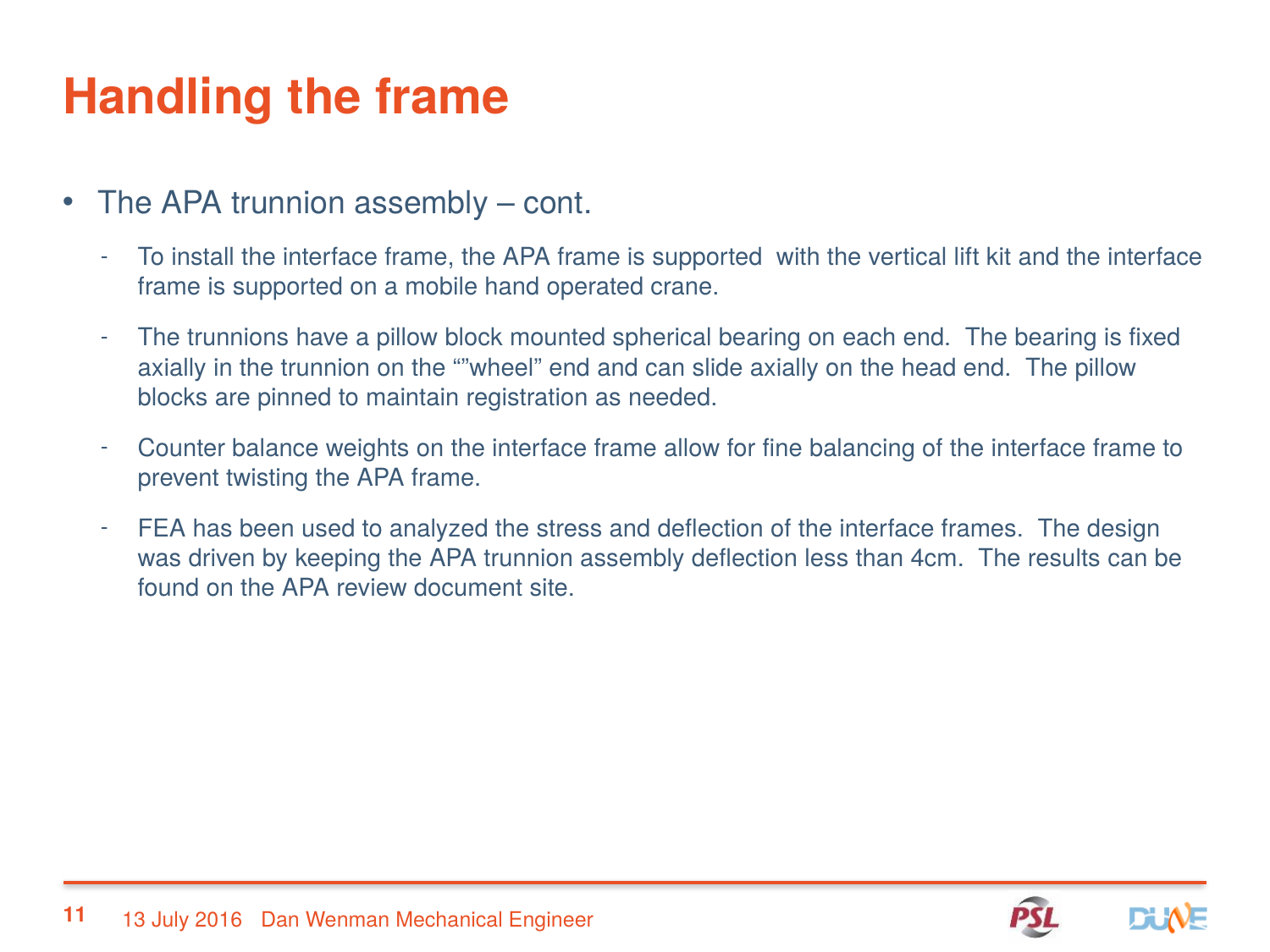

# Handling the frame
The APA trunnion assembly – cont.
To install the interface frame, the APA frame is supported  with the vertical lift kit and the interface frame is supported on a mobile hand operated crane.
The trunnions have a pillow block mounted spherical bearing on each end.  The bearing is fixed axially in the trunnion on the “”wheel” end and can slide axially on the head end.  The pillow blocks are pinned to maintain registration as needed.
Counter balance weights on the interface frame allow for fine balancing of the interface frame to prevent twisting the APA frame.
FEA has been used to analyzed the stress and deflection of the interface frames.  The design was driven by keeping the APA trunnion assembly deflection less than 4cm.  The results can be found on the APA review document site.

11
13 July 2016
Dan Wenman Mechanical Engineer